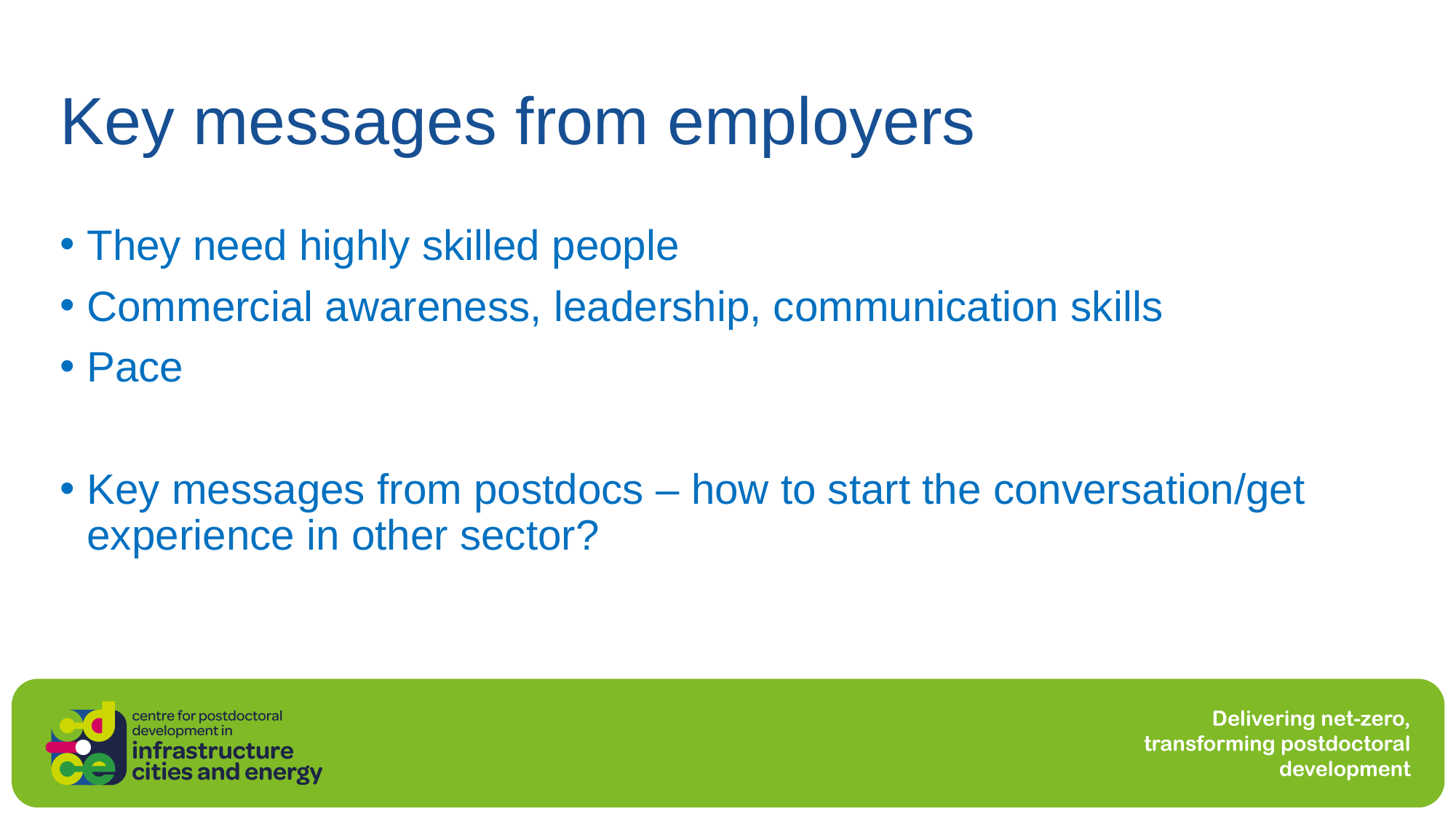

# Key messages from employers
They need highly skilled people
Commercial awareness, leadership, communication skills
Pace

Key messages from postdocs – how to start the conversation/get experience in other sector?